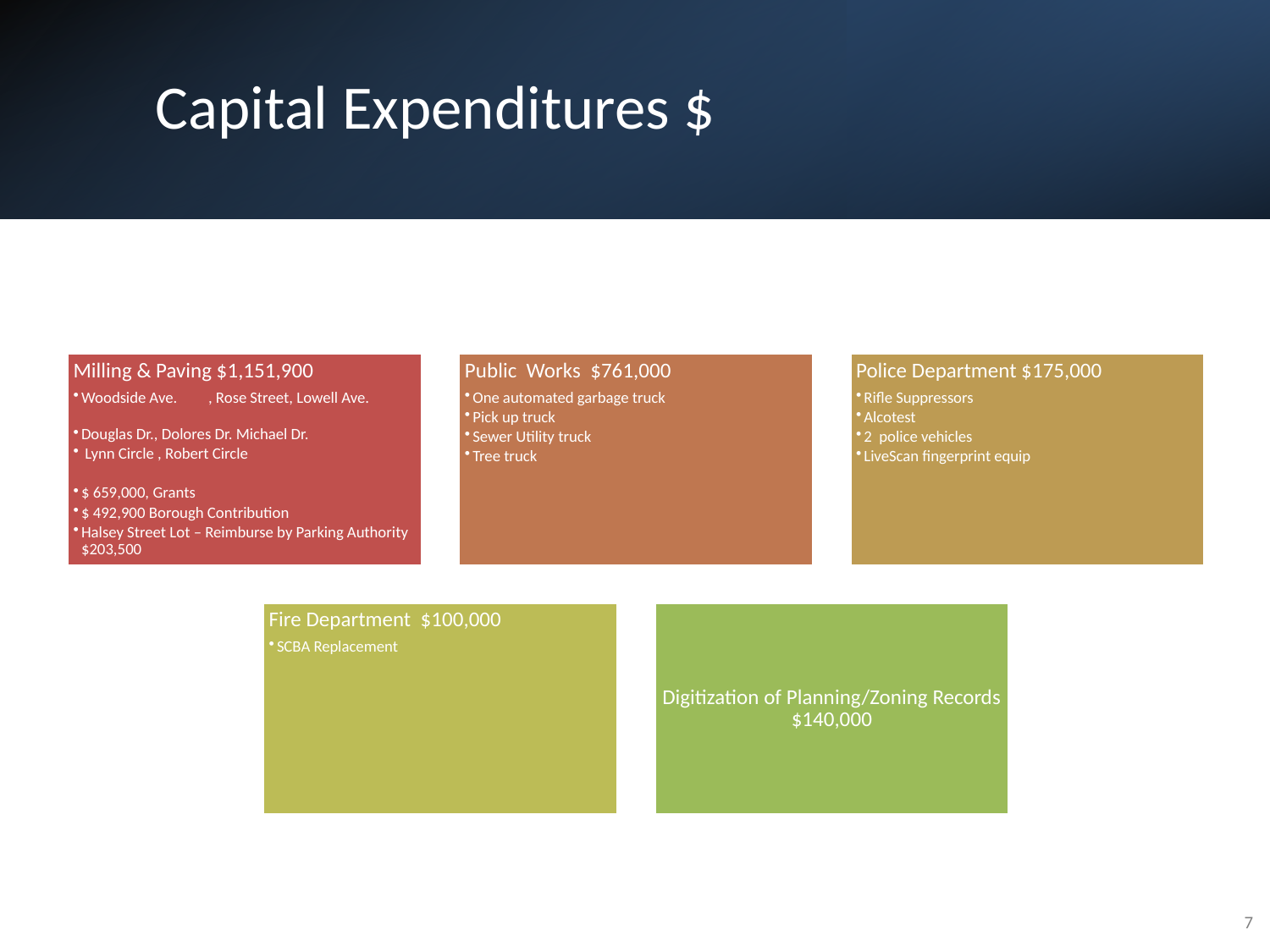

# Capital Expenditures $
Milling & Paving $1,151,900
Woodside Ave.	, Rose Street, Lowell Ave.
Douglas Dr., Dolores Dr. Michael Dr.
 Lynn Circle , Robert Circle

$ 659,000, Grants
$ 492,900 Borough Contribution
Halsey Street Lot – Reimburse by Parking Authority $203,500
Public  Works  $761,000
One automated garbage truck
Pick up truck
Sewer Utility truck
Tree truck
Police Department $175,000
Rifle Suppressors
Alcotest
2  police vehicles
LiveScan fingerprint equip
Fire Department  $100,000
SCBA Replacement
Digitization of Planning/Zoning Records $140,000
7